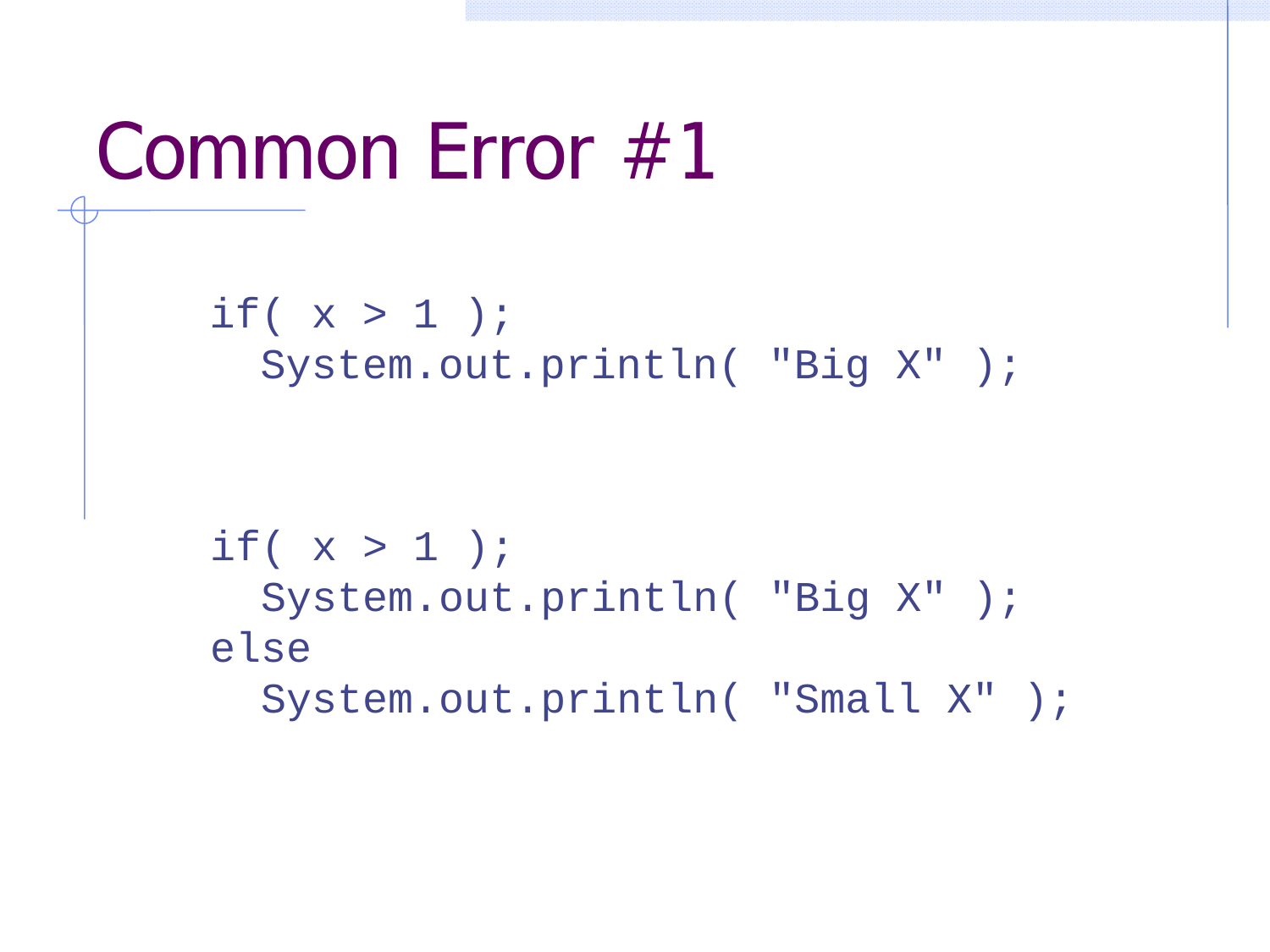

# Common Error #1
if( x > 1 );
  System.out.println( "Big X" );
if( x > 1 );
  System.out.println( "Big X" );
else
  System.out.println( "Small X" );